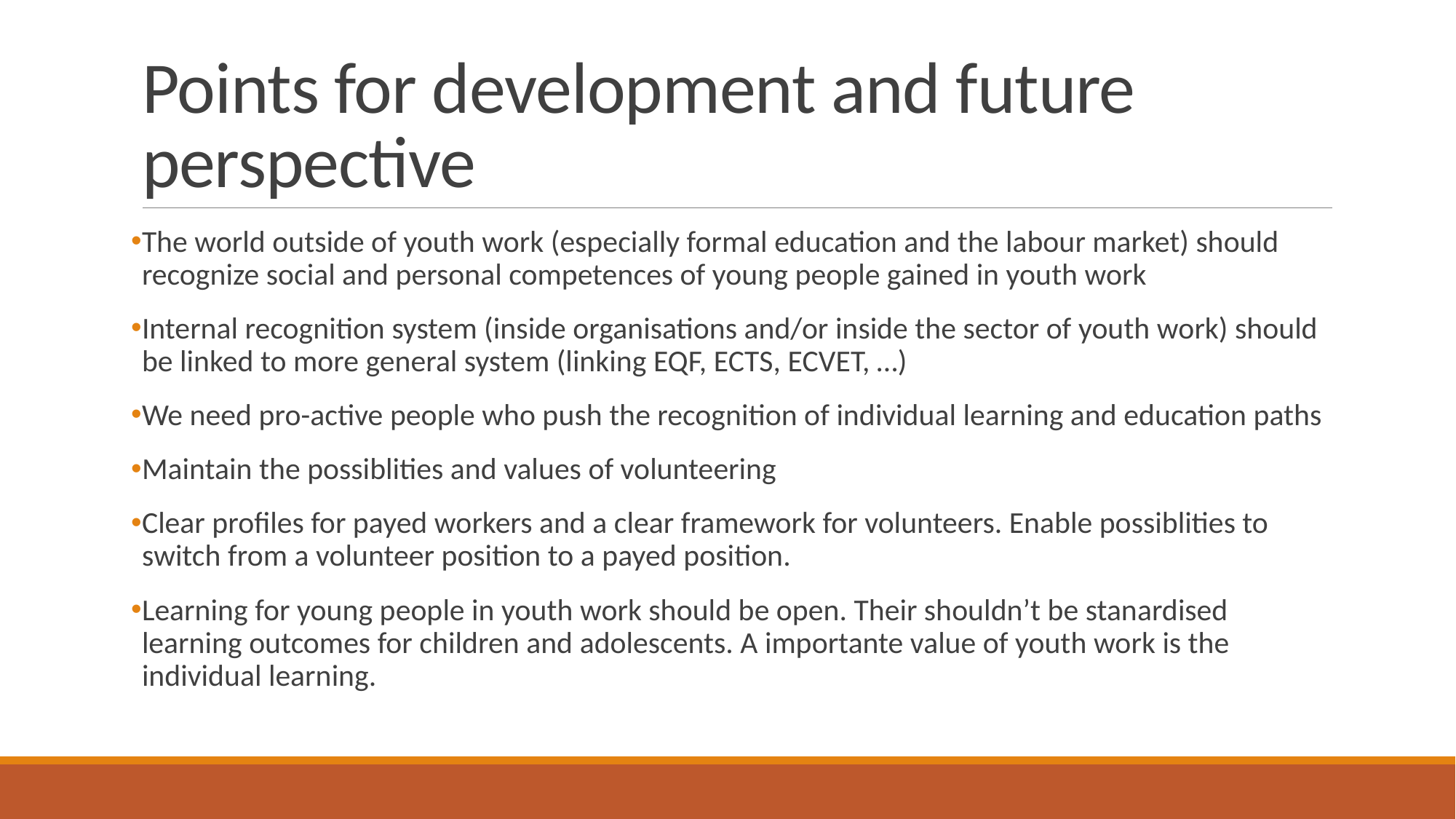

# Points for development and future perspective
The world outside of youth work (especially formal education and the labour market) should recognize social and personal competences of young people gained in youth work
Internal recognition system (inside organisations and/or inside the sector of youth work) should be linked to more general system (linking EQF, ECTS, ECVET, …)
We need pro-active people who push the recognition of individual learning and education paths
Maintain the possiblities and values of volunteering
Clear profiles for payed workers and a clear framework for volunteers. Enable possiblities to switch from a volunteer position to a payed position.
Learning for young people in youth work should be open. Their shouldn’t be stanardised learning outcomes for children and adolescents. A importante value of youth work is the individual learning.